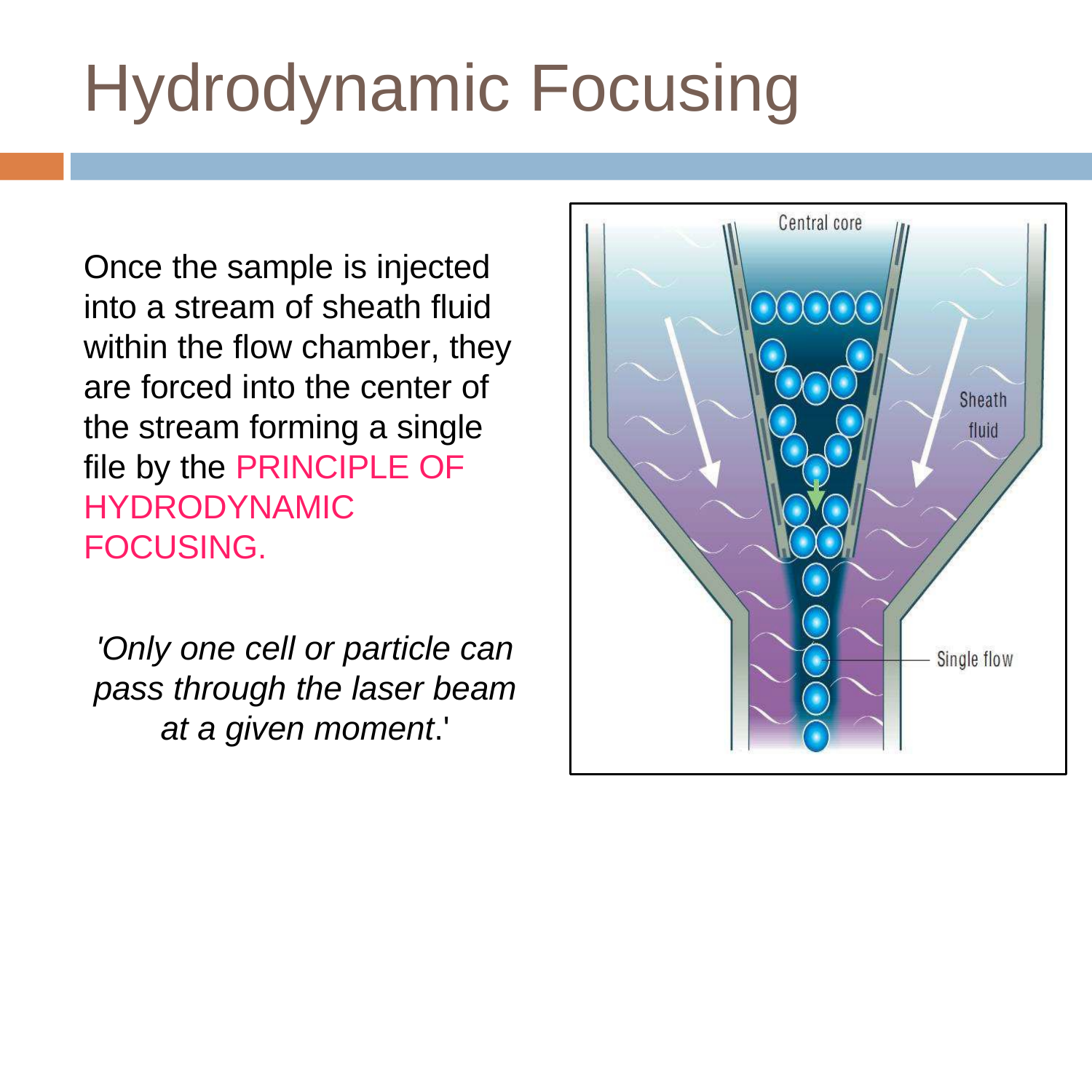

# Hydrodynamic Focusing

Once the sample is injected into a stream of sheath fluid within the flow chamber, they are forced into the center of the stream forming a single file by the PRINCIPLE OF HYDRODYNAMIC FOCUSING.

'Only one cell or particle can pass through the laser beam at a given moment.'